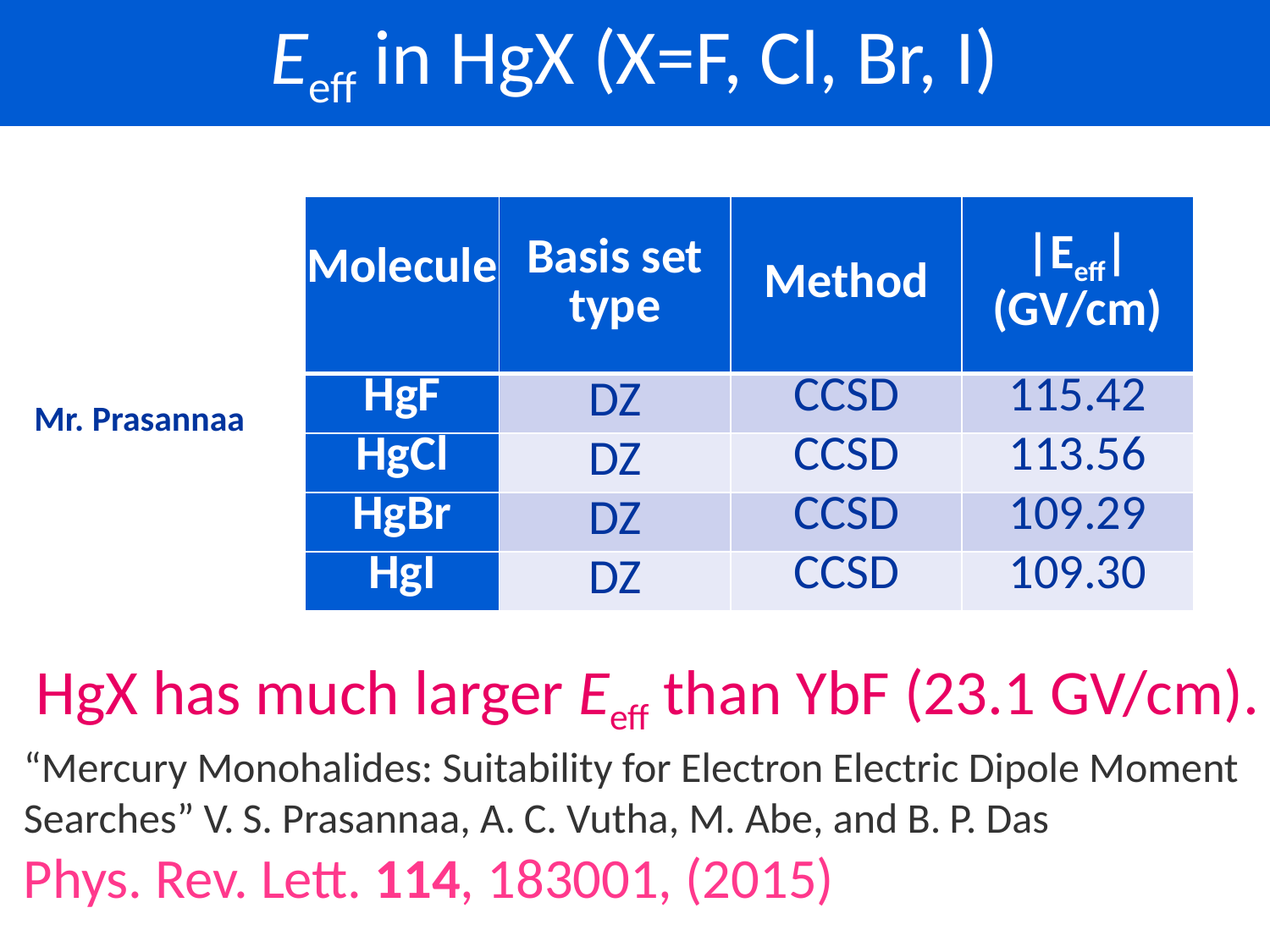

Eeff in HgX (X=F, Cl, Br, I)
| Molecule | Basis set type | Method | |Eeff| (GV/cm) |
| --- | --- | --- | --- |
| HgF | DZ | CCSD | 115.42 |
| HgCl | DZ | CCSD | 113.56 |
| HgBr | DZ | CCSD | 109.29 |
| HgI | DZ | CCSD | 109.30 |
Mr. Prasannaa
HgX has much larger Eeff than YbF (23.1 GV/cm).
“Mercury Monohalides: Suitability for Electron Electric Dipole Moment Searches” V. S. Prasannaa, A. C. Vutha, M. Abe, and B. P. Das
Phys. Rev. Lett. 114, 183001, (2015)